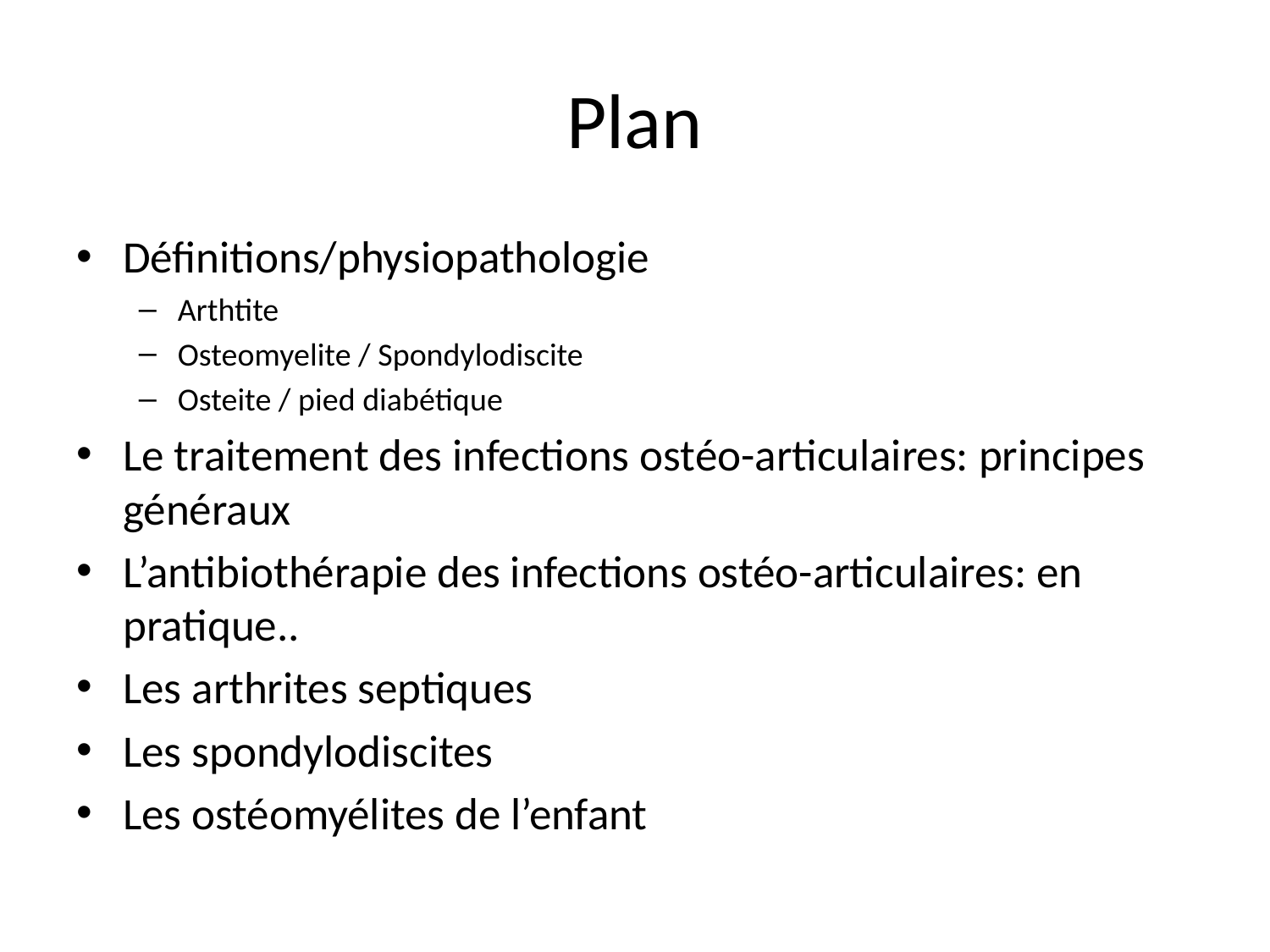

# Plan
Définitions/physiopathologie
Arthtite
Osteomyelite / Spondylodiscite
Osteite / pied diabétique
Le traitement des infections ostéo-articulaires: principes généraux
L’antibiothérapie des infections ostéo-articulaires: en pratique..
Les arthrites septiques
Les spondylodiscites
Les ostéomyélites de l’enfant